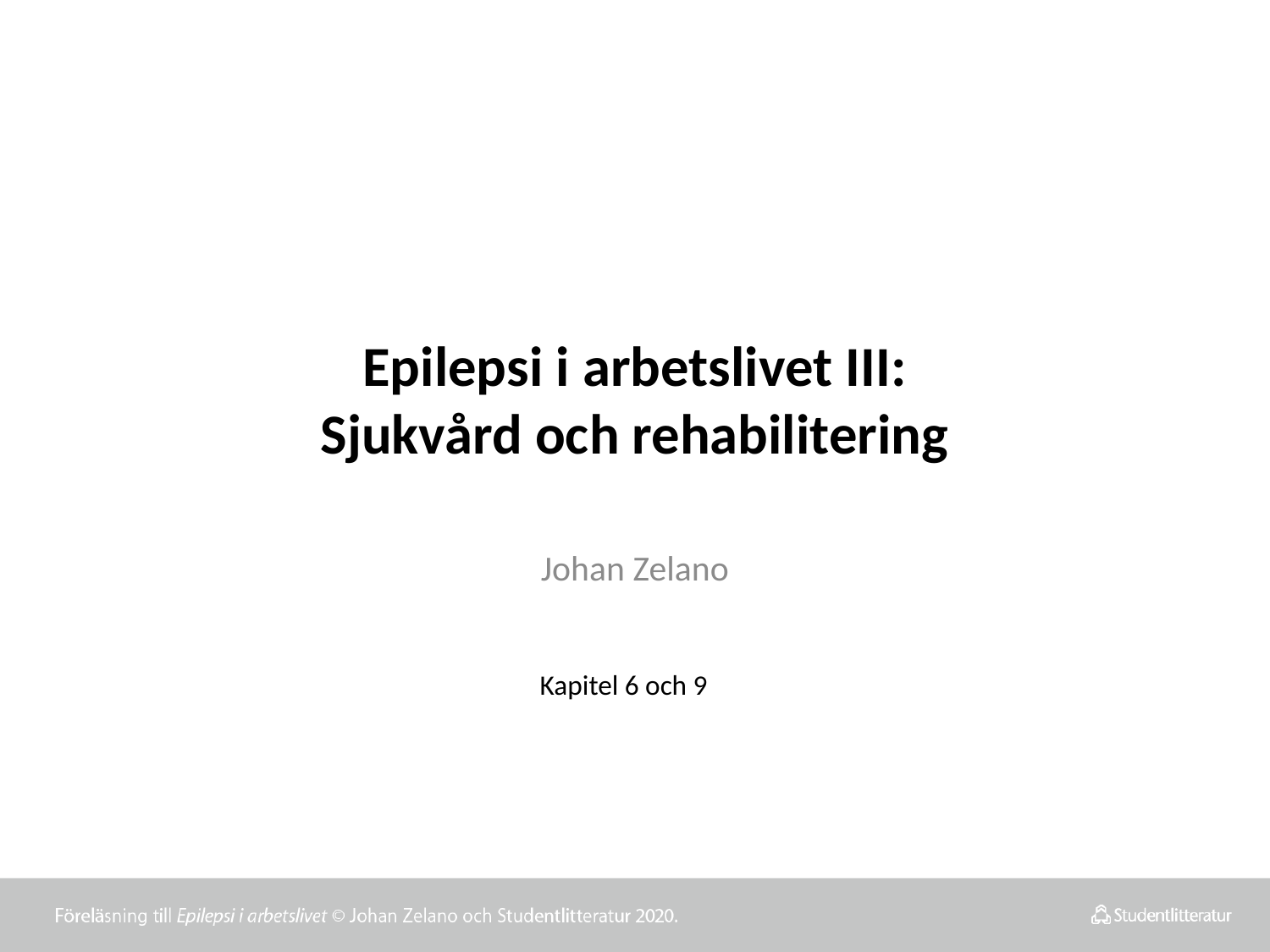

# Epilepsi i arbetslivet III: Sjukvård och rehabilitering
Johan Zelano
Kapitel 6 och 9